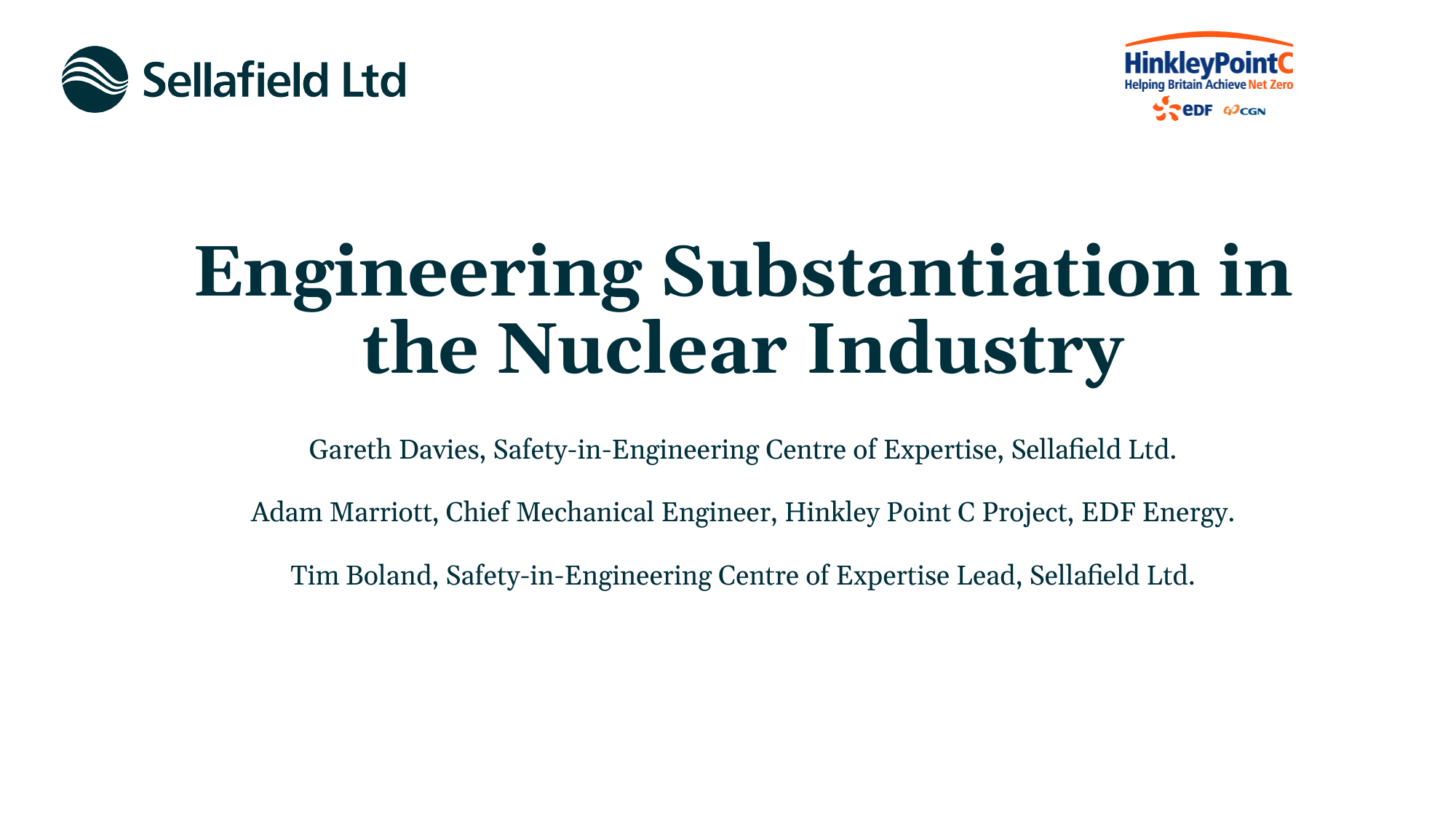

# Engineering Substantiation in the Nuclear Industry
Gareth Davies, Safety-in-Engineering Centre of Expertise, Sellafield Ltd.

Adam Marriott, Chief Mechanical Engineer, Hinkley Point C Project, EDF Energy.

Tim Boland, Safety-in-Engineering Centre of Expertise Lead, Sellafield Ltd.